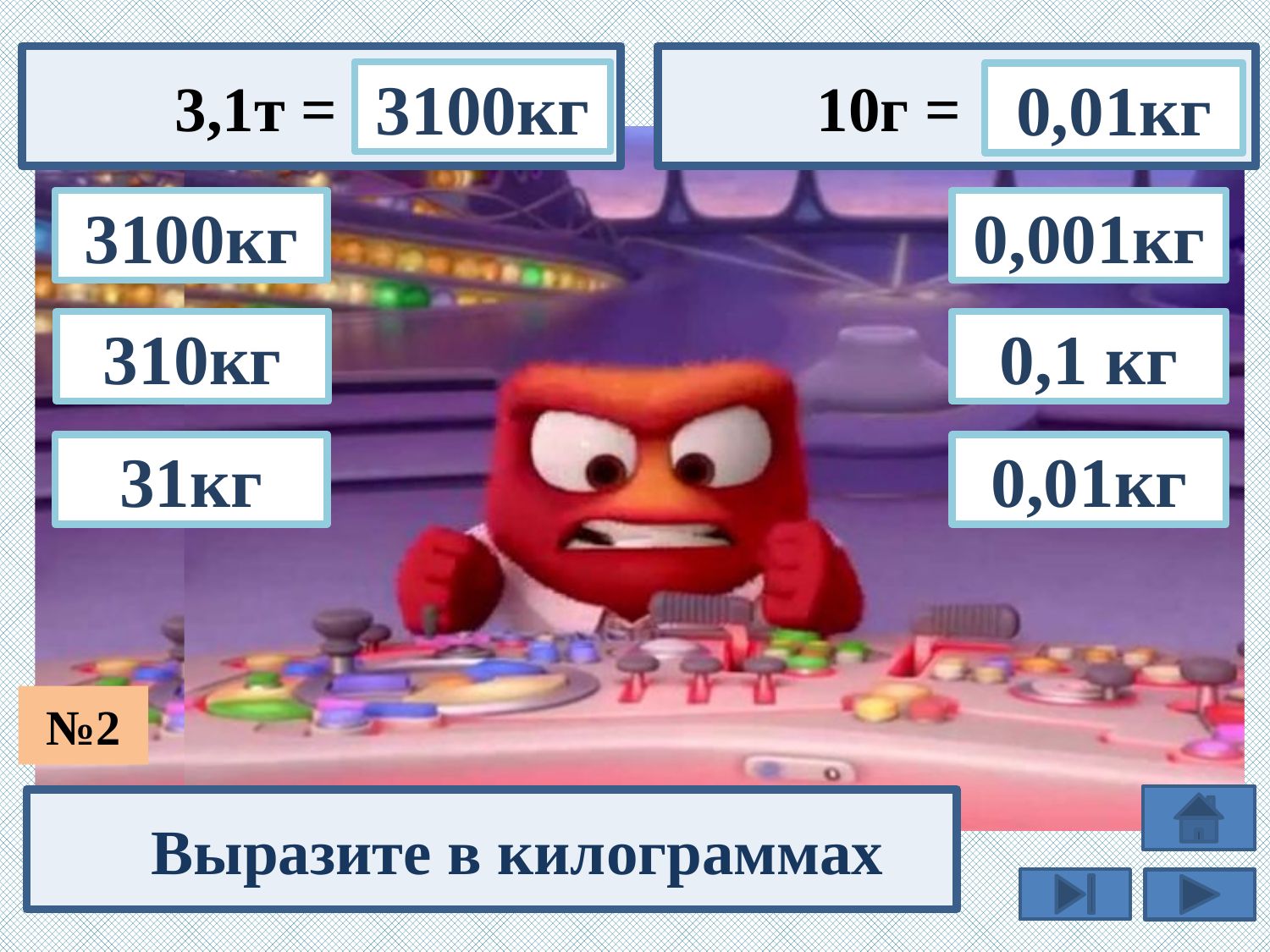

3,1т =
     10г =
3100кг
0,01кг
3100кг
0,001кг
310кг
0,1 кг
31кг
0,01кг
№2

Выразите в килограммах